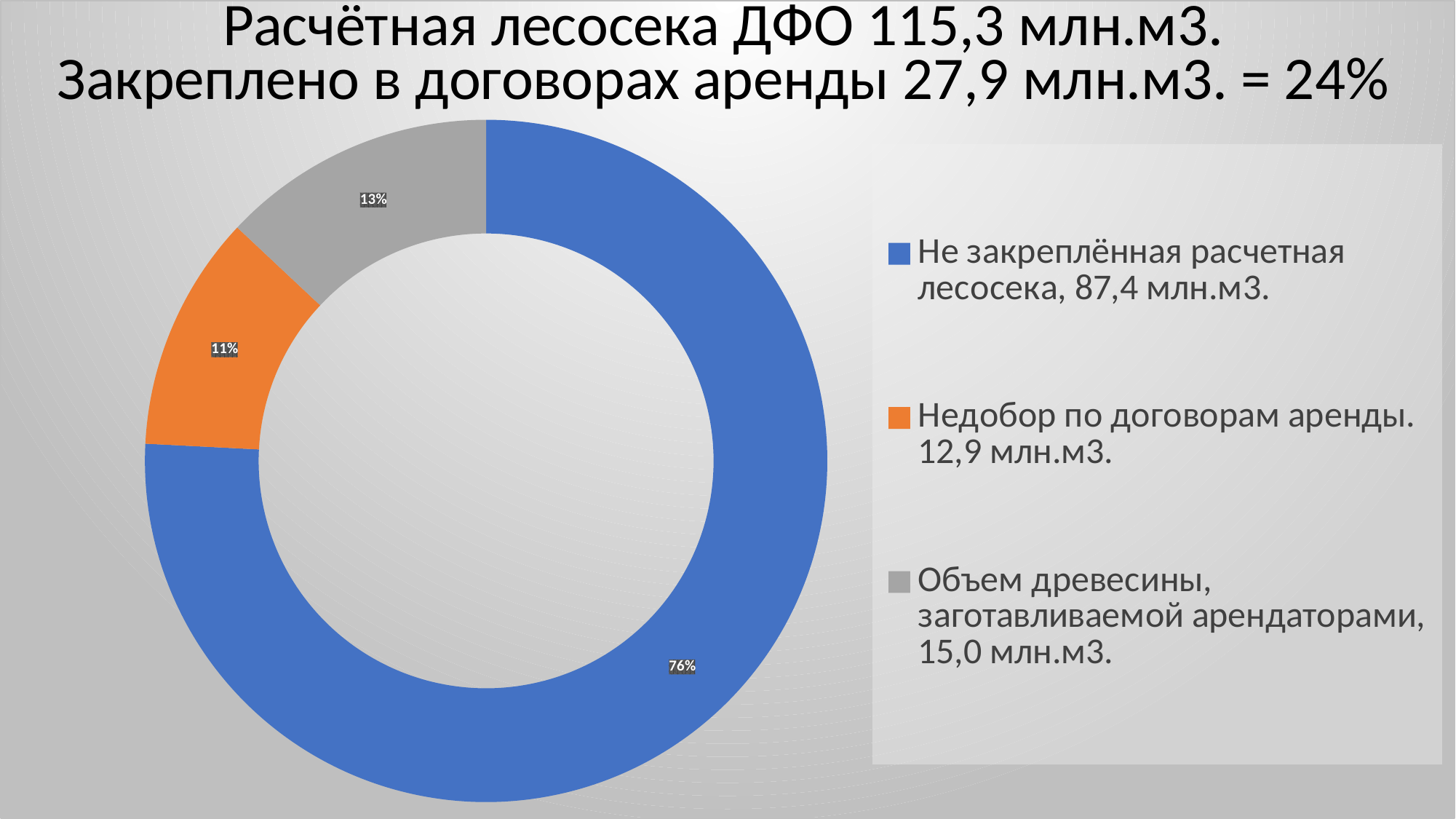

### Chart

| Category |  |  |
|---|---|---|
| Не закреплённая расчетная лесосека, 87,4 млн.м3. | None | 87.4 |
| Недобор по договорам аренды. 12,9 млн.м3. | None | 12.9 |
| Объем древесины, заготавливаемой арендаторами, 15,0 млн.м3. | None | 15.0 |